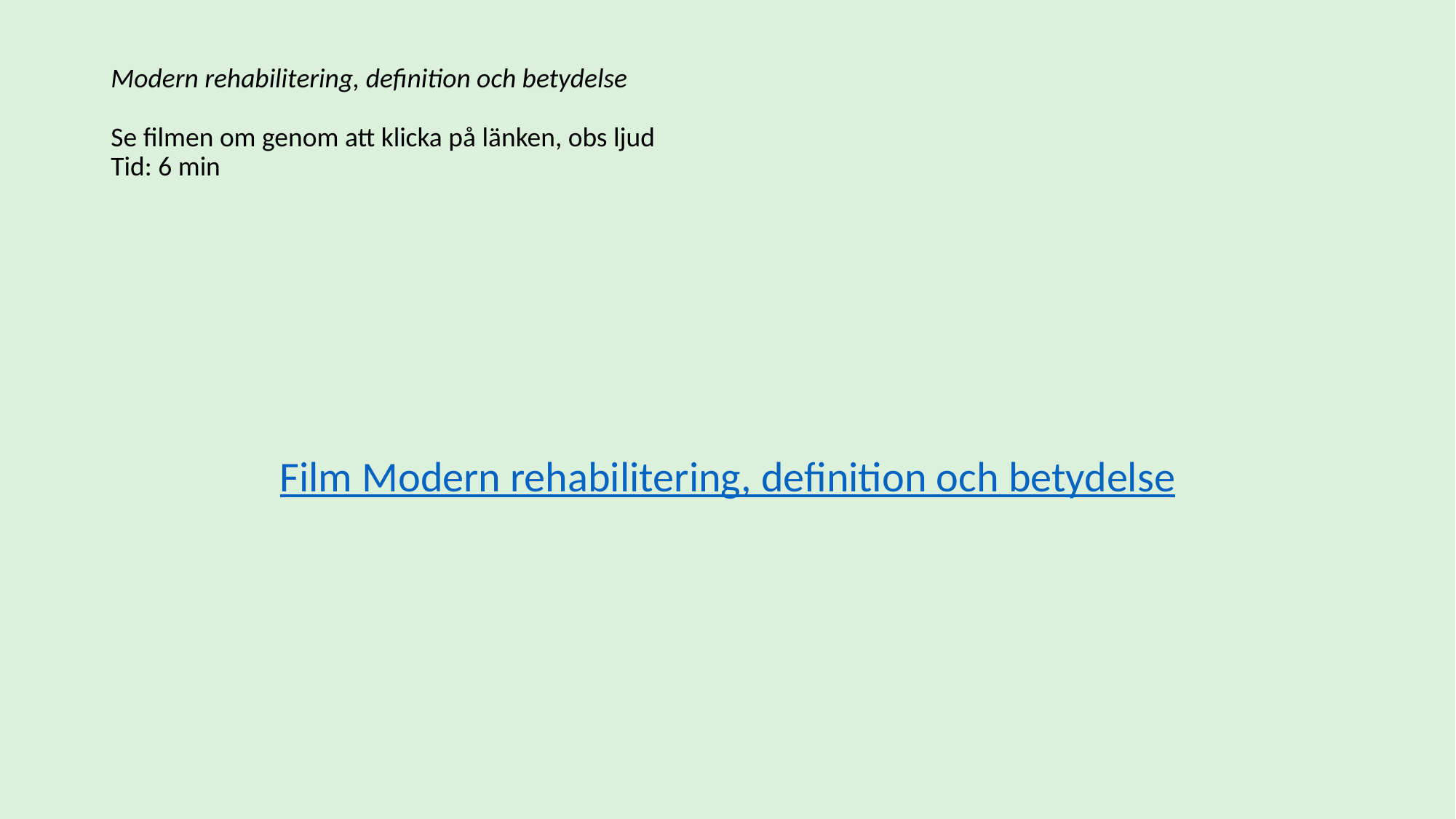

# Modern rehabilitering, definition och betydelse Se filmen om genom att klicka på länken, obs ljud Tid: 6 min
Film Modern rehabilitering, definition och betydelse